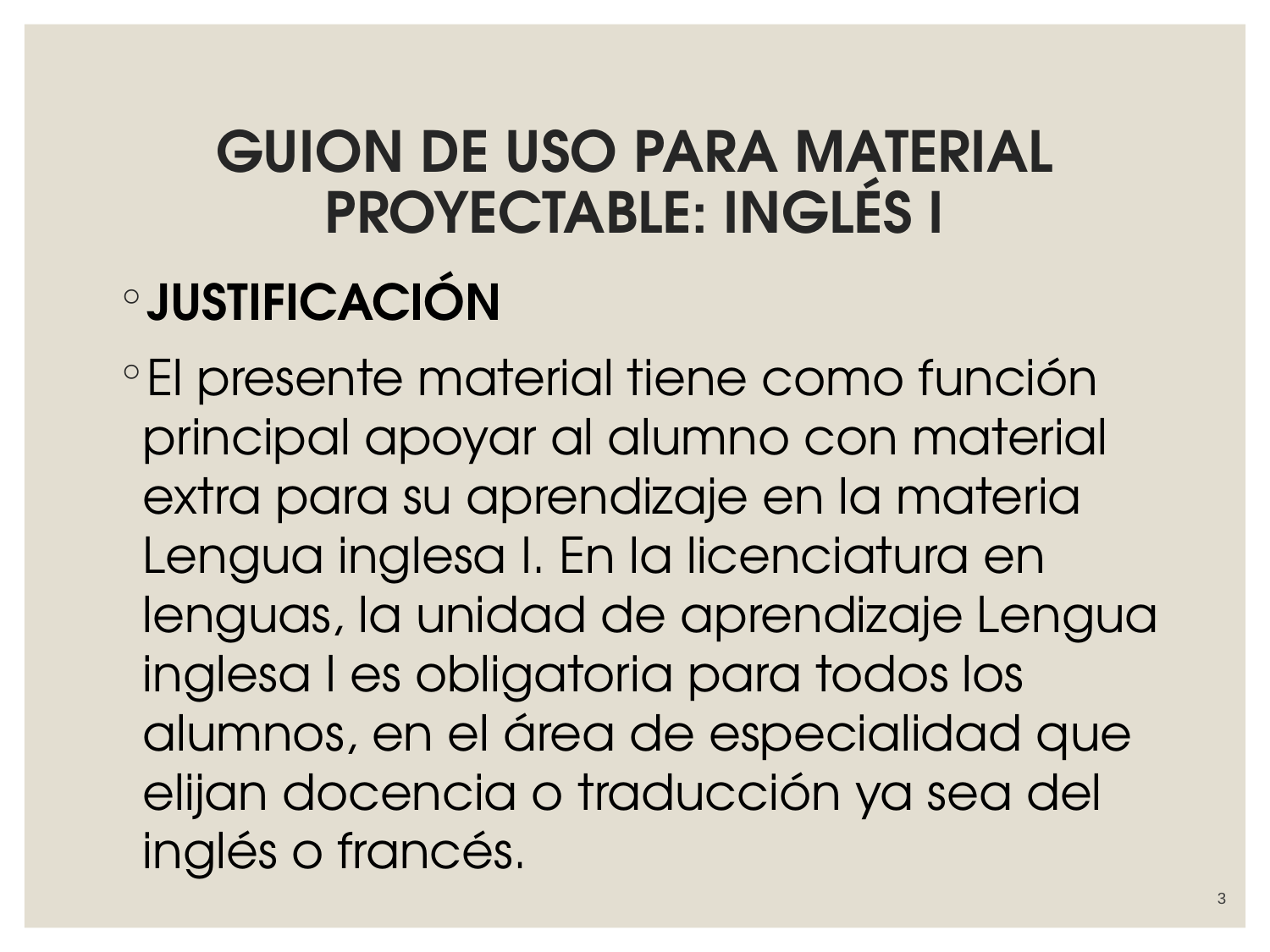

# GUION DE USO PARA MATERIAL PROYECTABLE: INGLÉS I
JUSTIFICACIÓN
El presente material tiene como función principal apoyar al alumno con material extra para su aprendizaje en la materia Lengua inglesa I. En la licenciatura en lenguas, la unidad de aprendizaje Lengua inglesa I es obligatoria para todos los alumnos, en el área de especialidad que elijan docencia o traducción ya sea del inglés o francés.
3